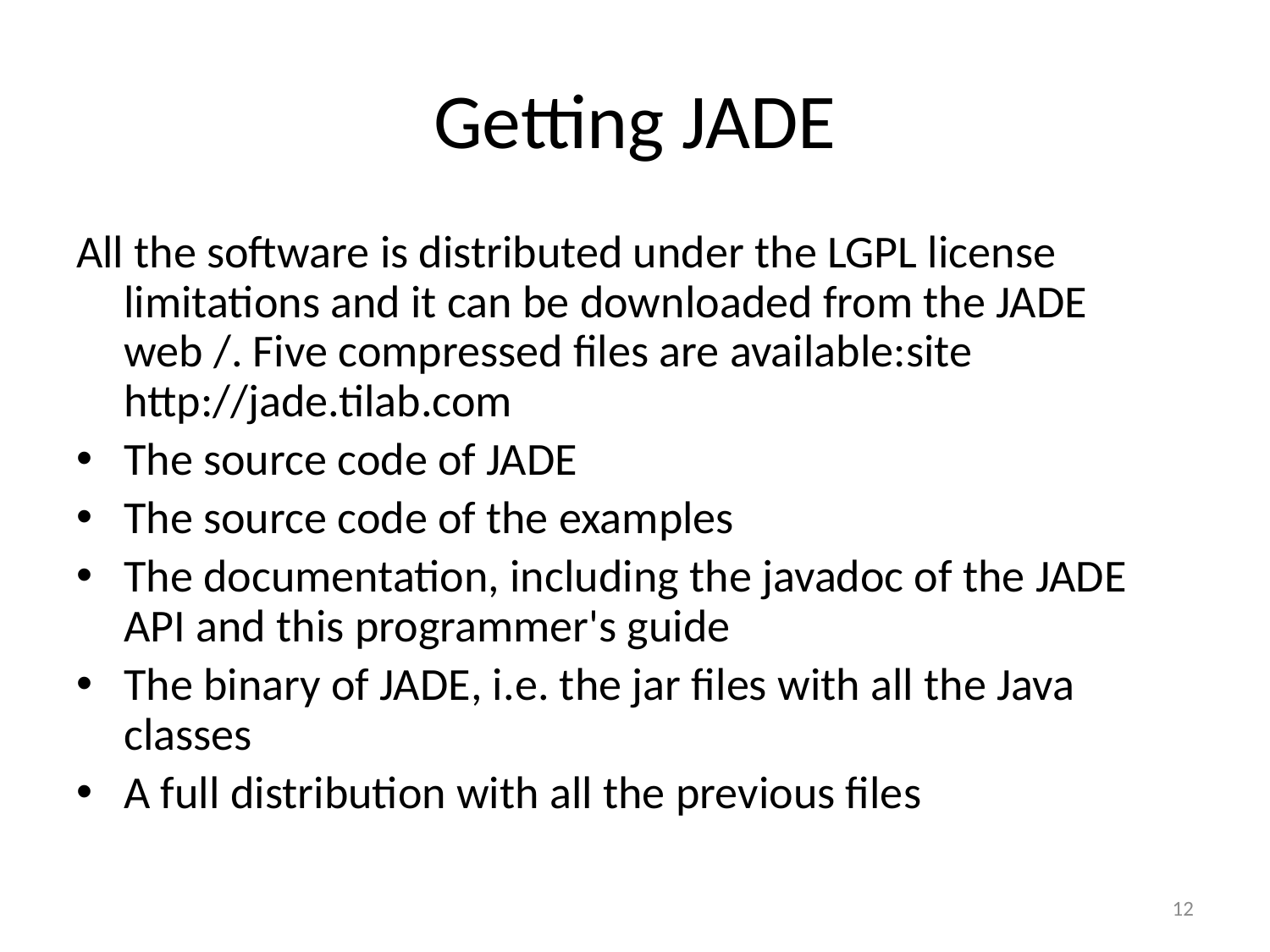

# Getting JADE
All the software is distributed under the LGPL license limitations and it can be downloaded from the JADE web /. Five compressed files are available:site http://jade.tilab.com
The source code of JADE
The source code of the examples
The documentation, including the javadoc of the JADE API and this programmer's guide
The binary of JADE, i.e. the jar files with all the Java classes
A full distribution with all the previous files
12